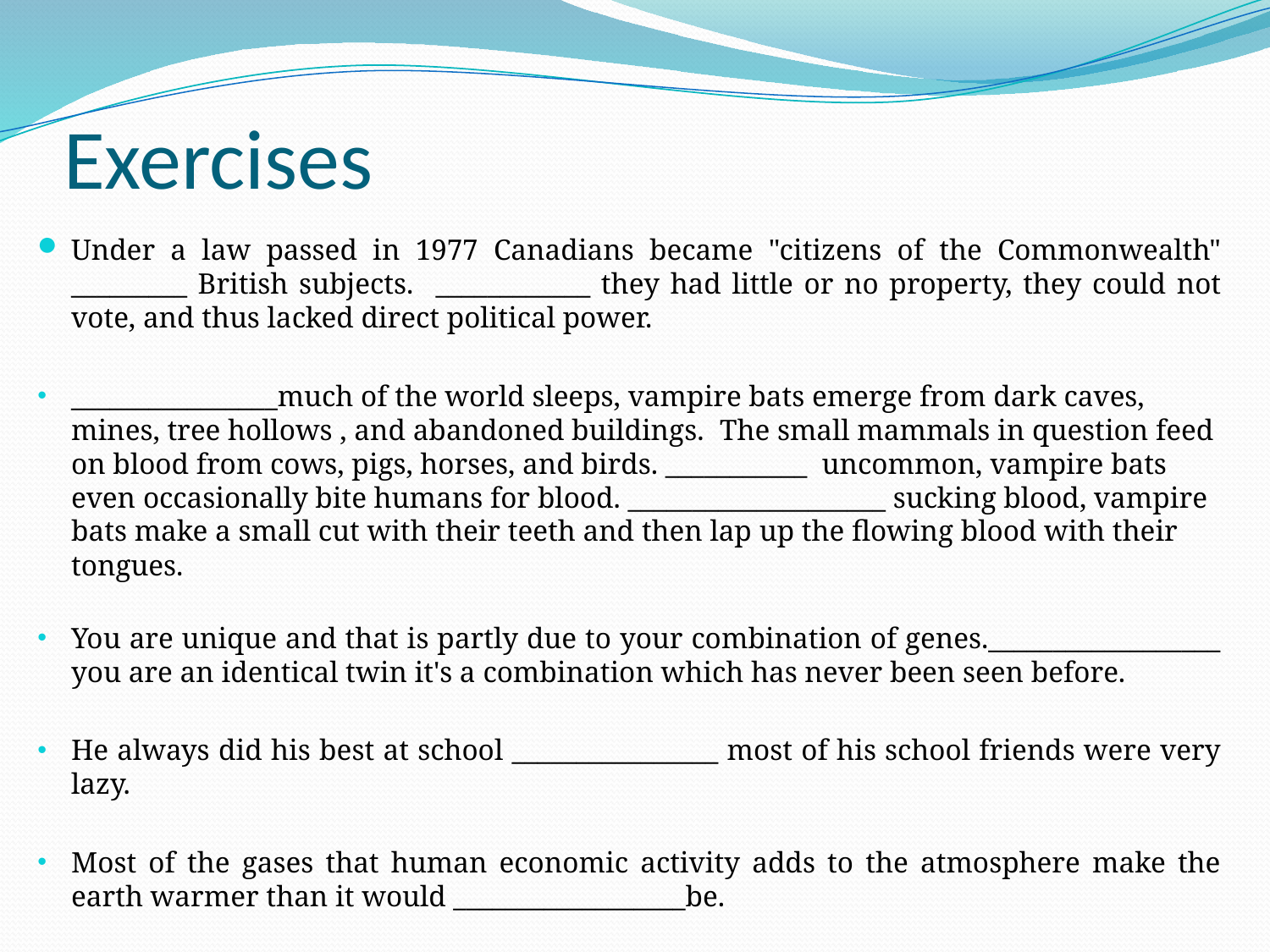

# Exercises
Under a law passed in 1977 Canadians became "citizens of the Commonwealth" _________ British subjects.  ____________ they had little or no property, they could not vote, and thus lacked direct political power.

________________much of the world sleeps, vampire bats emerge from dark caves, mines, tree hollows , and abandoned buildings.  The small mammals in question feed on blood from cows, pigs, horses, and birds. ___________  uncommon, vampire bats even occasionally bite humans for blood. ____________________ sucking blood, vampire bats make a small cut with their teeth and then lap up the flowing blood with their tongues.
You are unique and that is partly due to your combination of genes.__________________ you are an identical twin it's a combination which has never been seen before.

He always did his best at school ________________ most of his school friends were very lazy.

Most of the gases that human economic activity adds to the atmosphere make the earth warmer than it would __________________be.